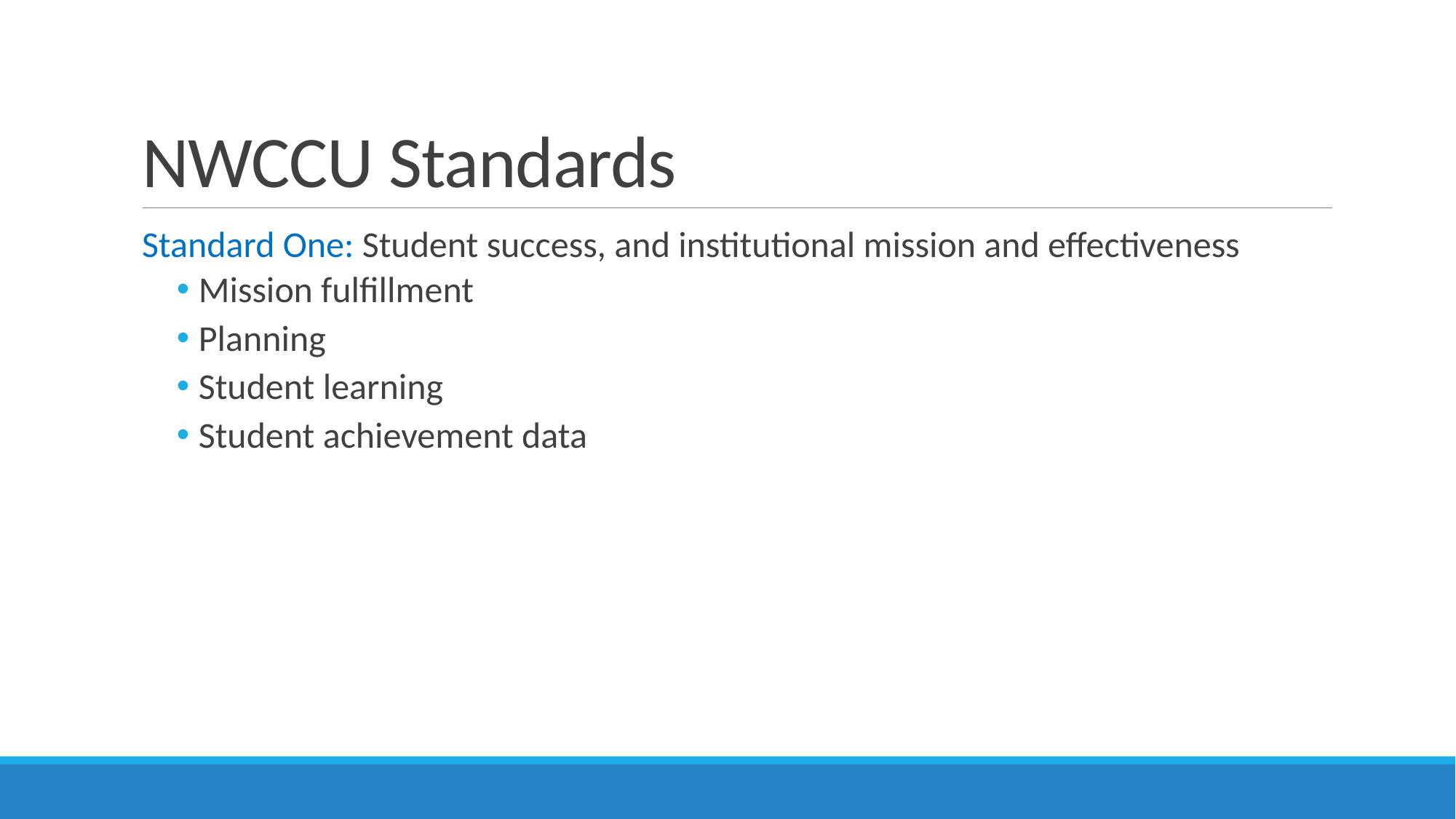

# NWCCU Standards
Standard One: Student success, and institutional mission and effectiveness
Mission fulfillment
Planning
Student learning
Student achievement data